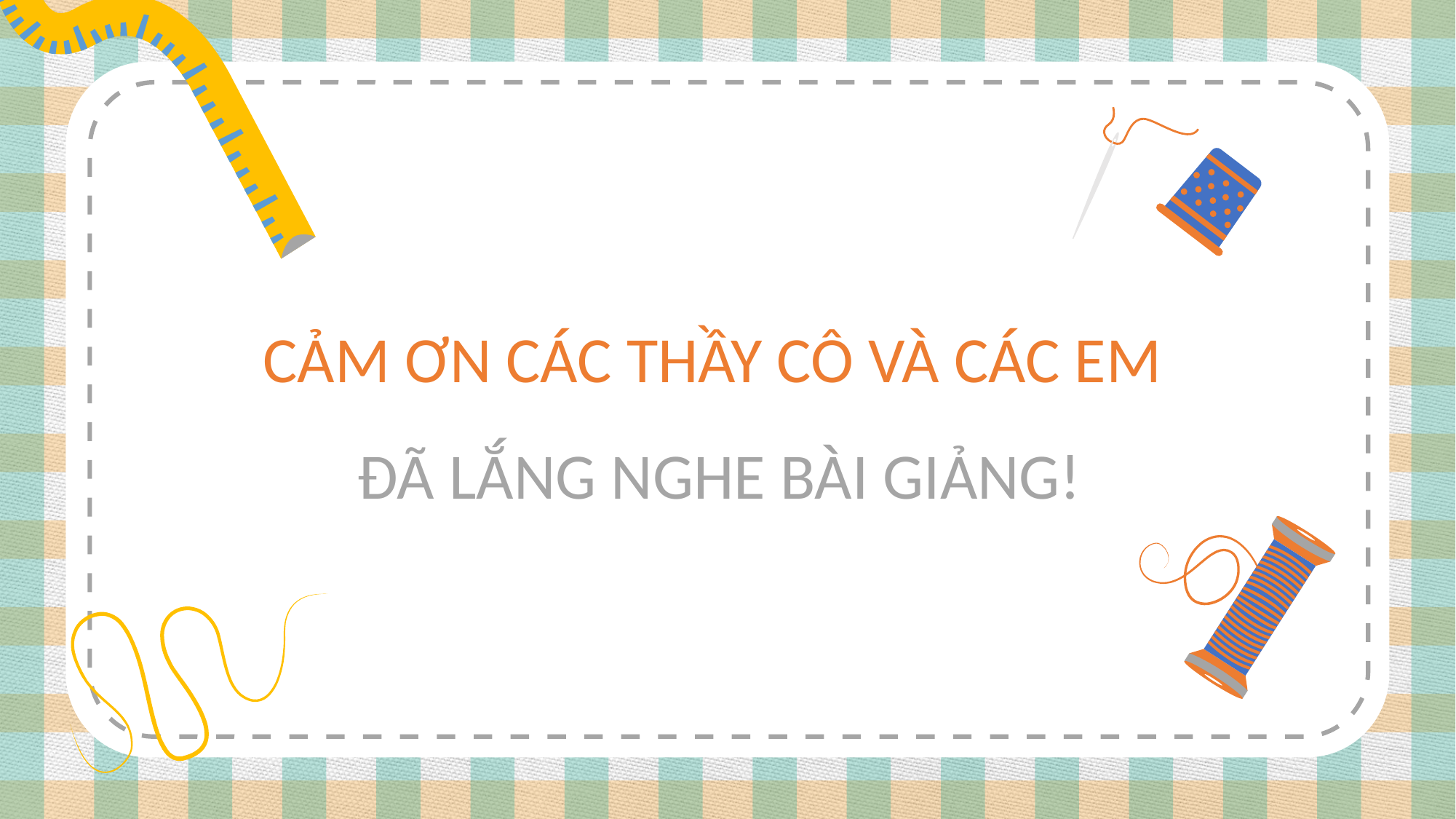

# CẢM ƠN CÁC THẦY CÔ VÀ CÁC EM ĐÃ LẮNG NGHE BÀI GIẢNG!